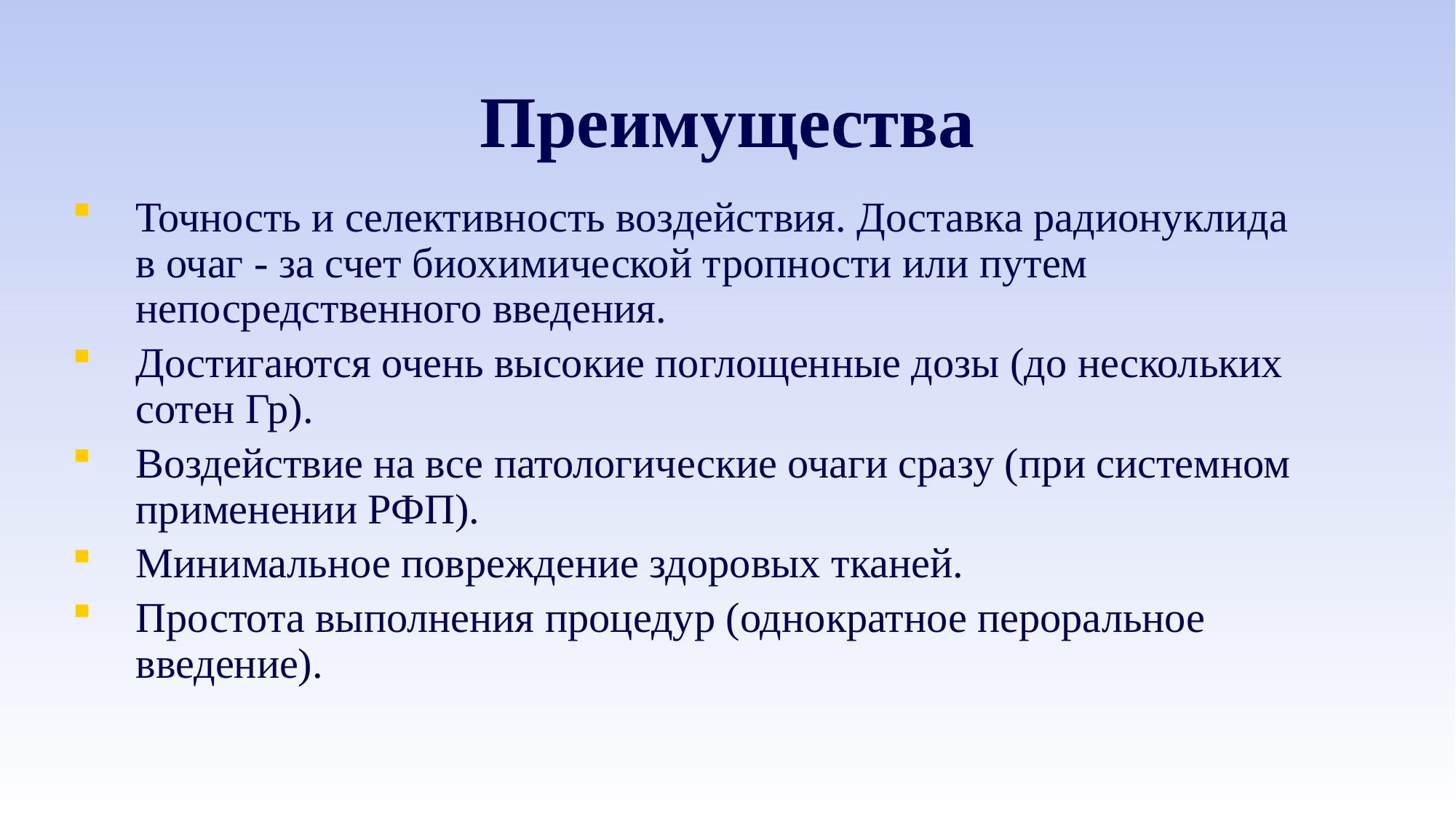

# Преимущества
Точность и селективность воздействия. Доставка радионуклида в очаг - за счет биохимической тропности или путем непосредственного введения.
Достигаются очень высокие поглощенные дозы (до нескольких сотен Гр).
Воздействие на все патологические очаги сразу (при системном применении РФП).
Минимальное повреждение здоровых тканей.
Простота выполнения процедур (однократное пероральное введение).